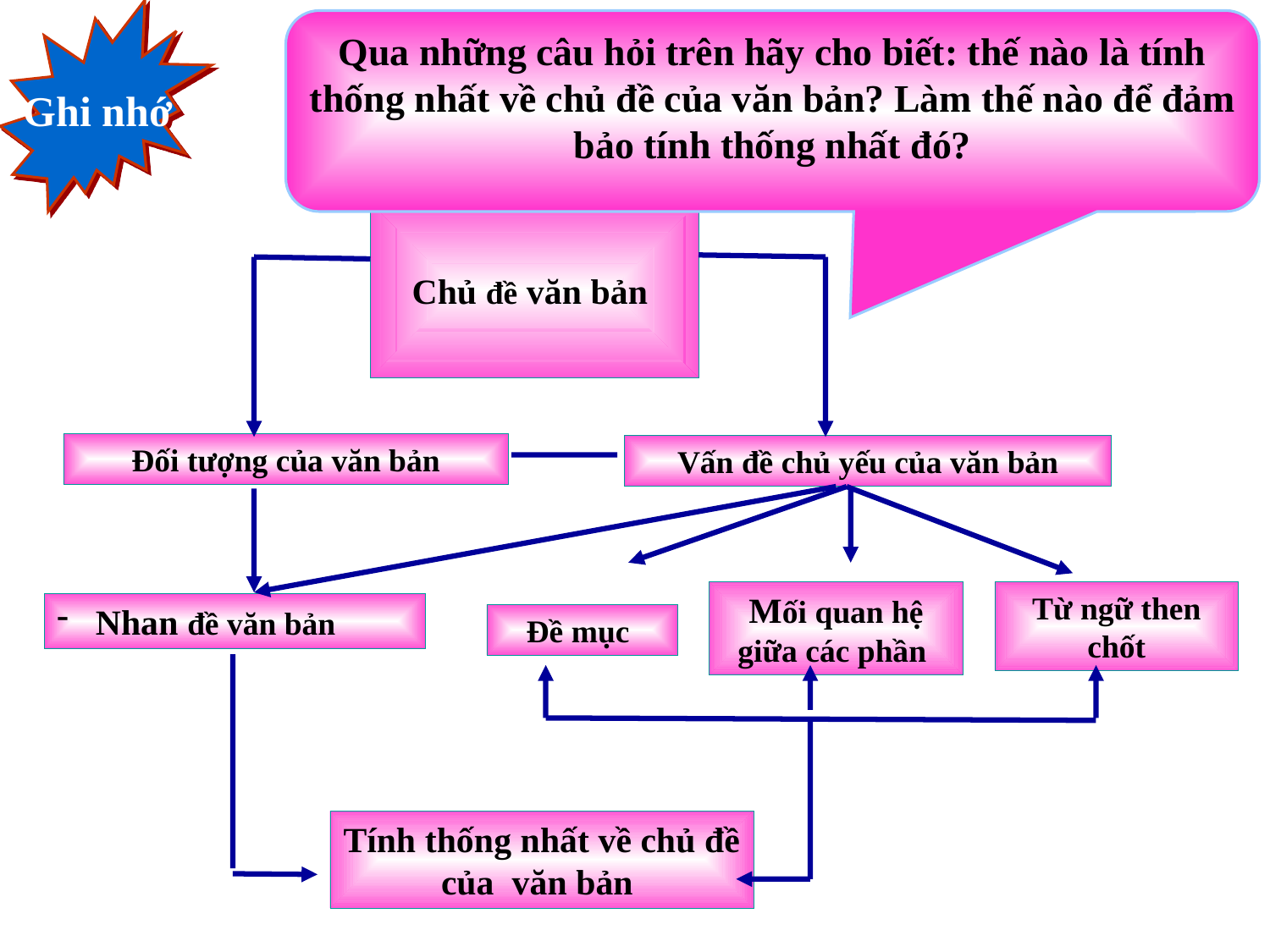

Ghi nhớ
Qua những câu hỏi trên hãy cho biết: thế nào là tính thống nhất về chủ đề của văn bản? Làm thế nào để đảm bảo tính thống nhất đó?

Chủ đề văn bản

Đối tượng của văn bản
Vấn đề chủ yếu của văn bản

Mối quan hệ giữa các phần
Từ ngữ then chốt
 Nhan đề văn bản
Đề mục

Tính thống nhất về chủ đề của  văn bản